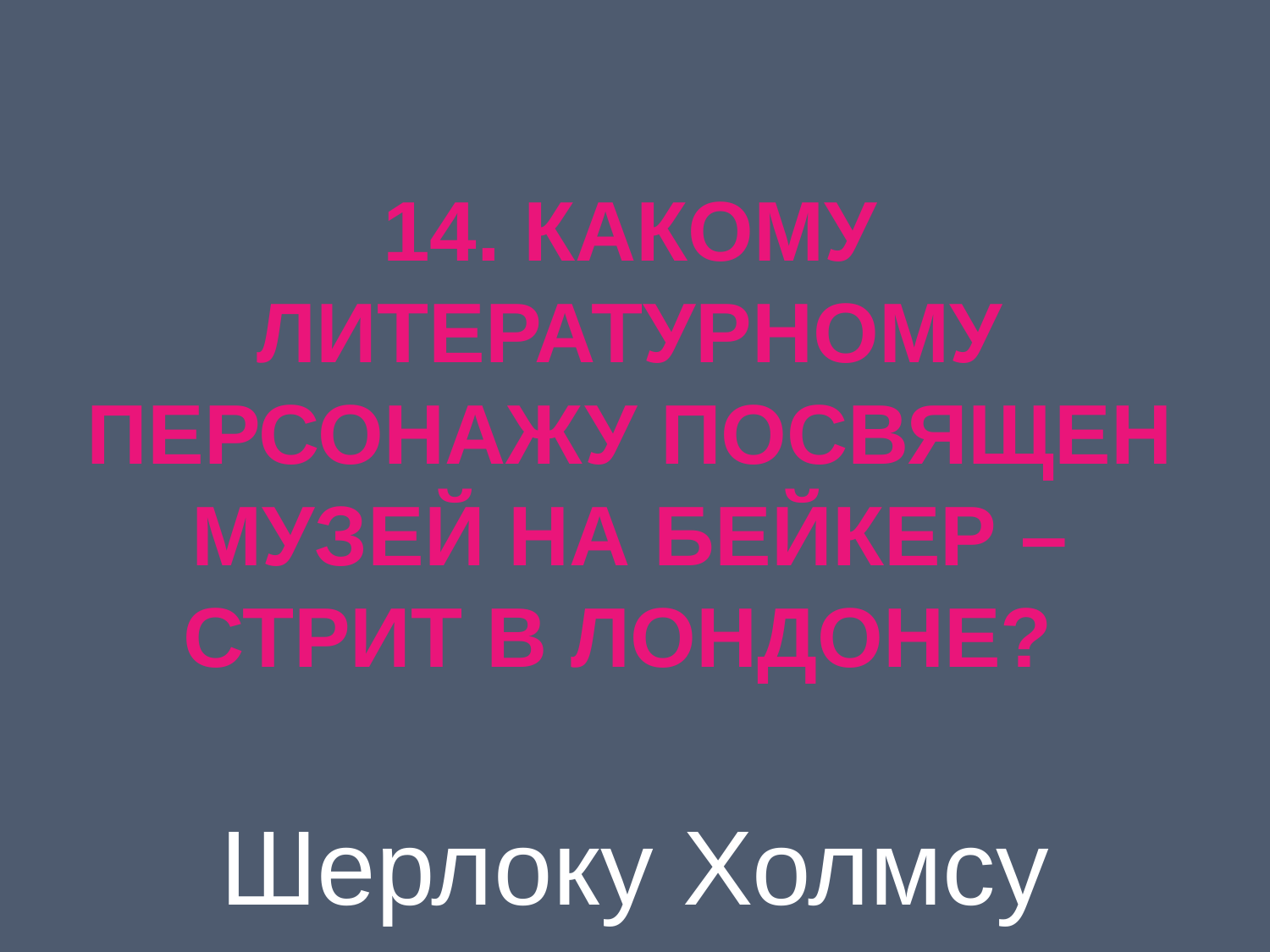

# 14. Какому литературному персонажу посвящен музей на Бейкер – стрит в Лондоне?

Шерлоку Холмсу